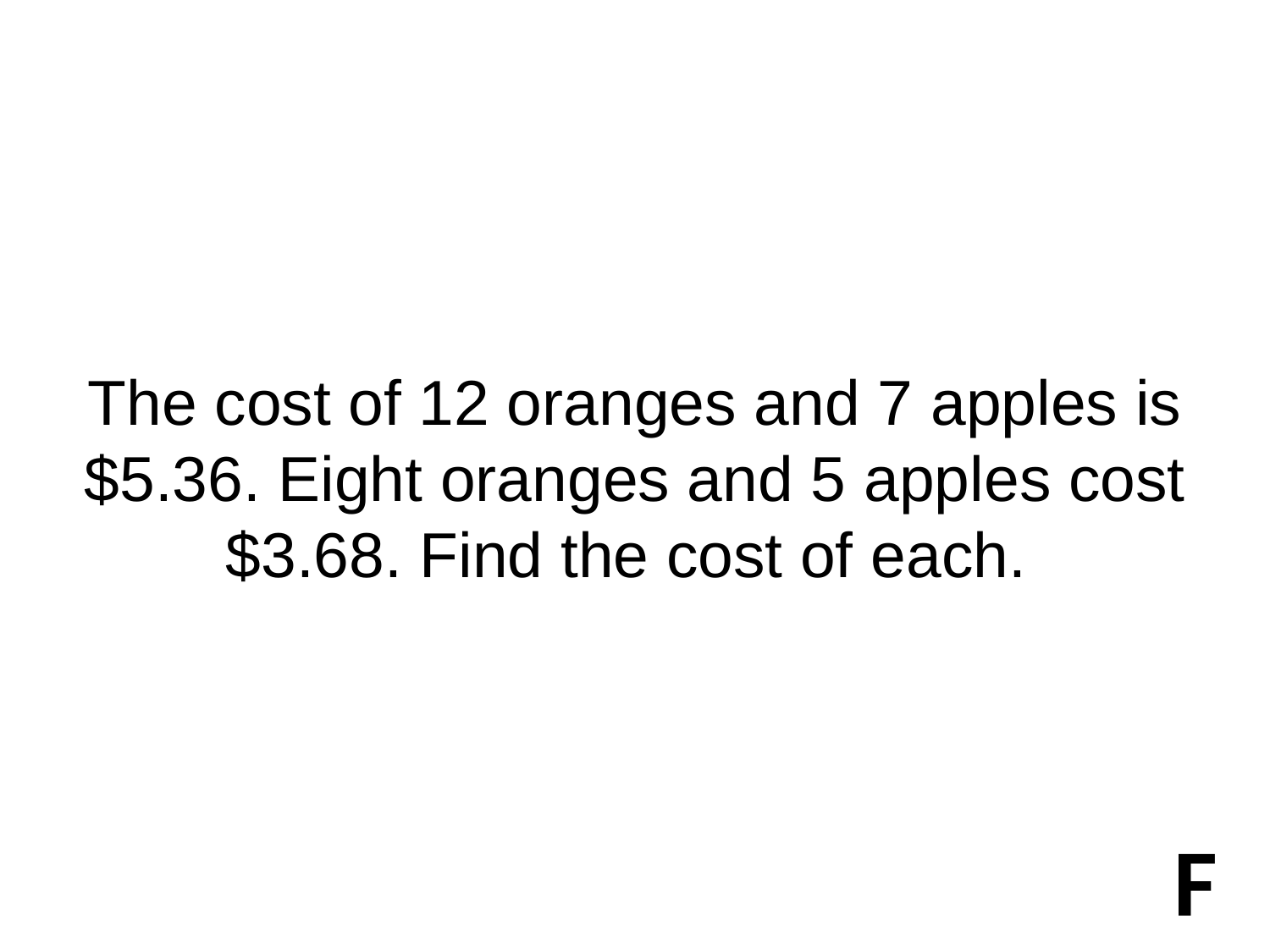

The cost of 12 oranges and 7 apples is $5.36. Eight oranges and 5 apples cost $3.68. Find the cost of each.
F